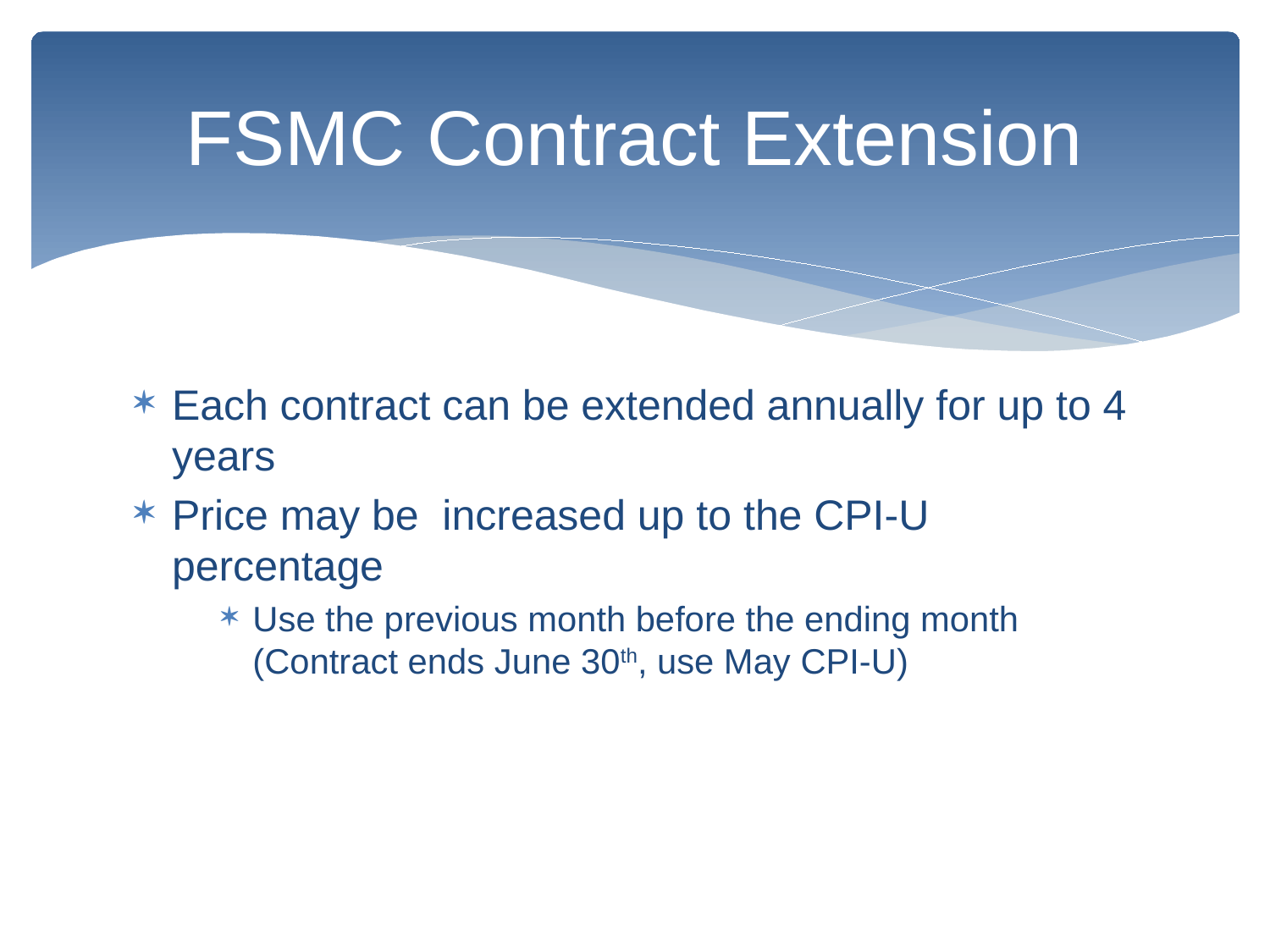

# FSMC Contract Extension
Each contract can be extended annually for up to 4 years
Price may be  increased up to the CPI-U percentage
Use the previous month before the ending month (Contract ends June 30th, use May CPI-U)